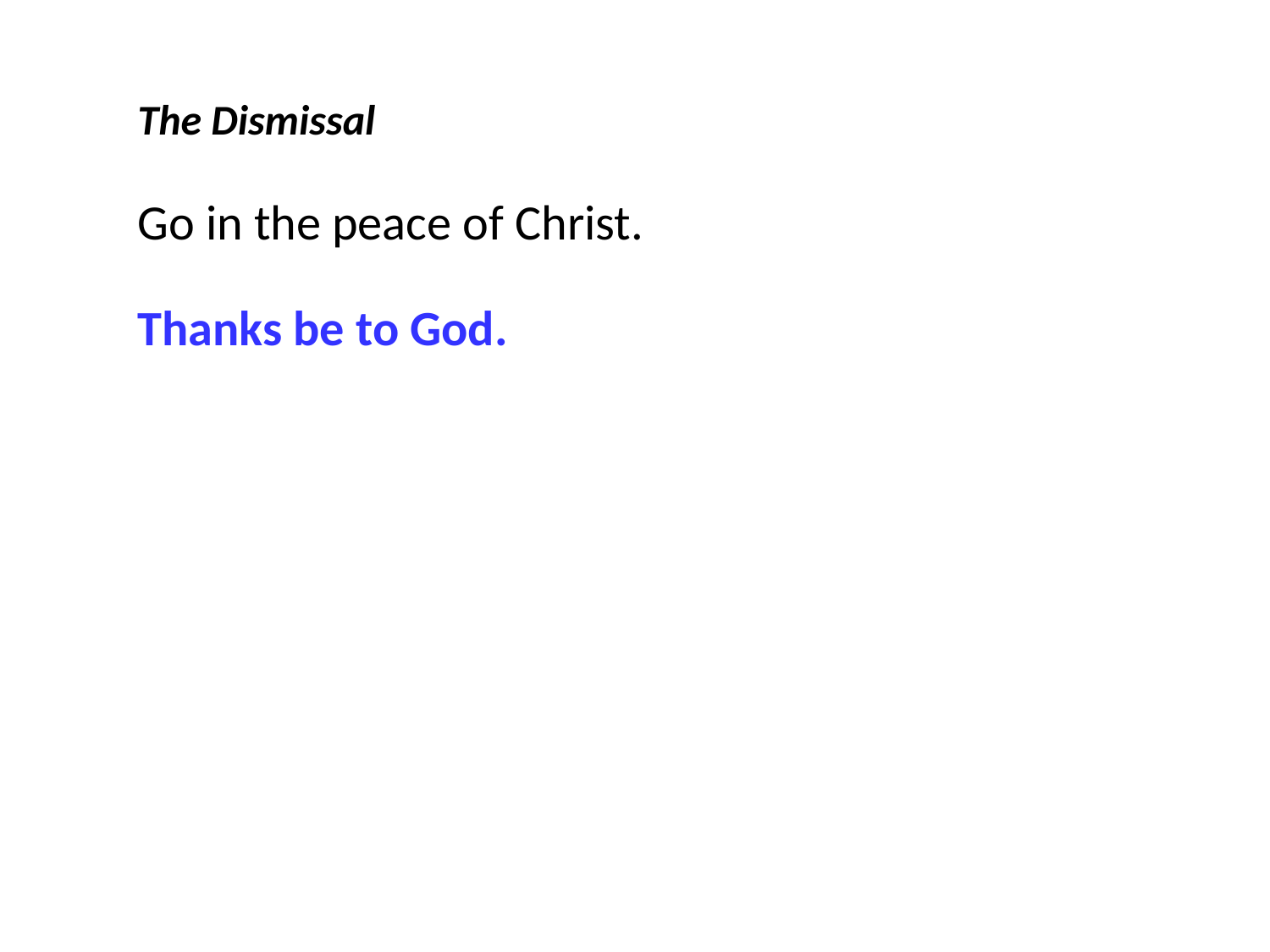

The Dismissal

Go in the peace of Christ.

Thanks be to God.